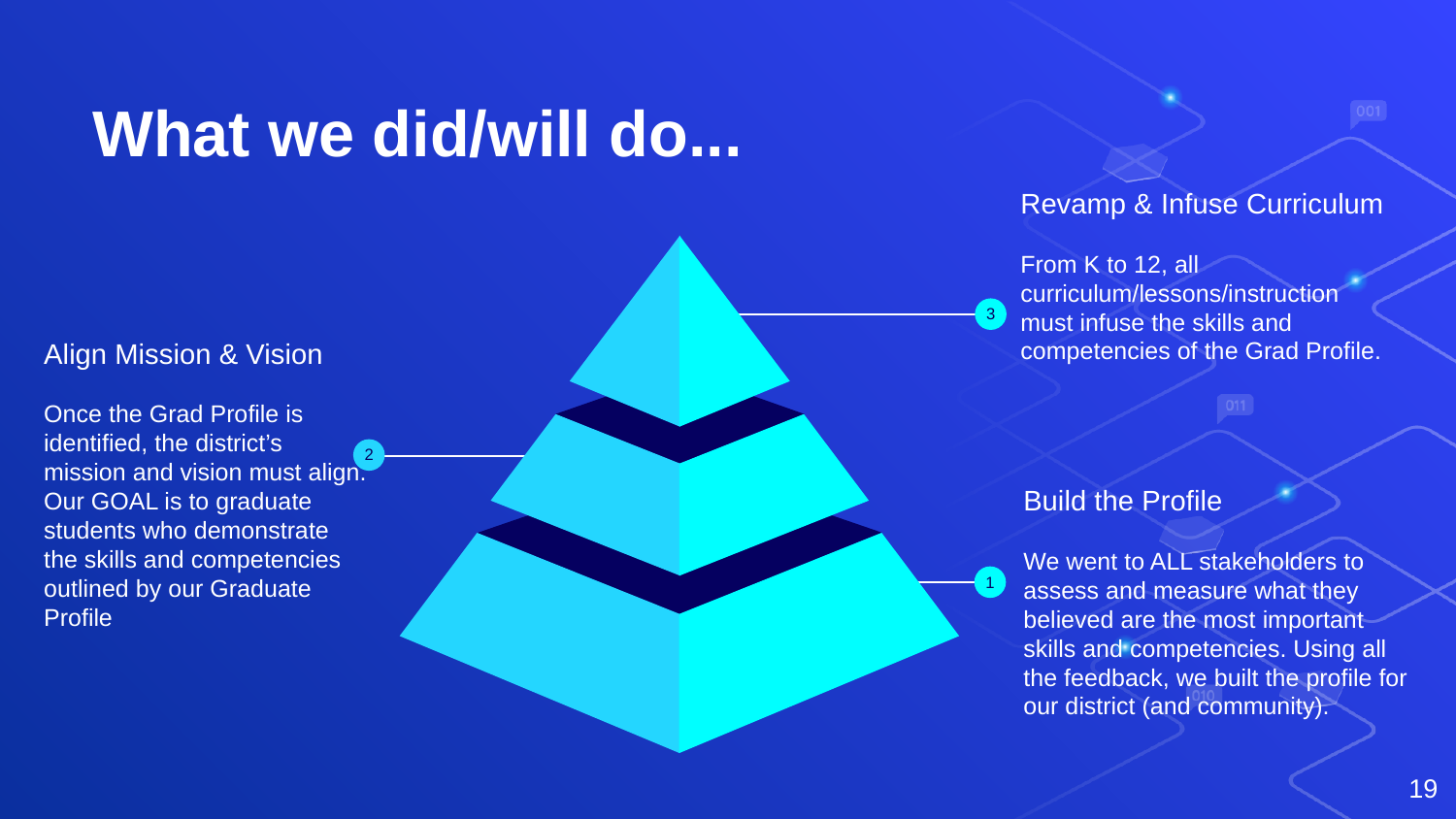

# What we did/will do...
Revamp & Infuse Curriculum

From K to 12, all curriculum/lessons/instruction must infuse the skills and competencies of the Grad Profile.
3

Align Mission & Vision

Once the Grad Profile is identified, the district’s mission and vision must align. Our GOAL is to graduate students who demonstrate the skills and competencies outlined by our Graduate Profile

2

Build the Profile

We went to ALL stakeholders to assess and measure what they believed are the most important skills and competencies. Using all the feedback, we built the profile for our district (and community).
1

19